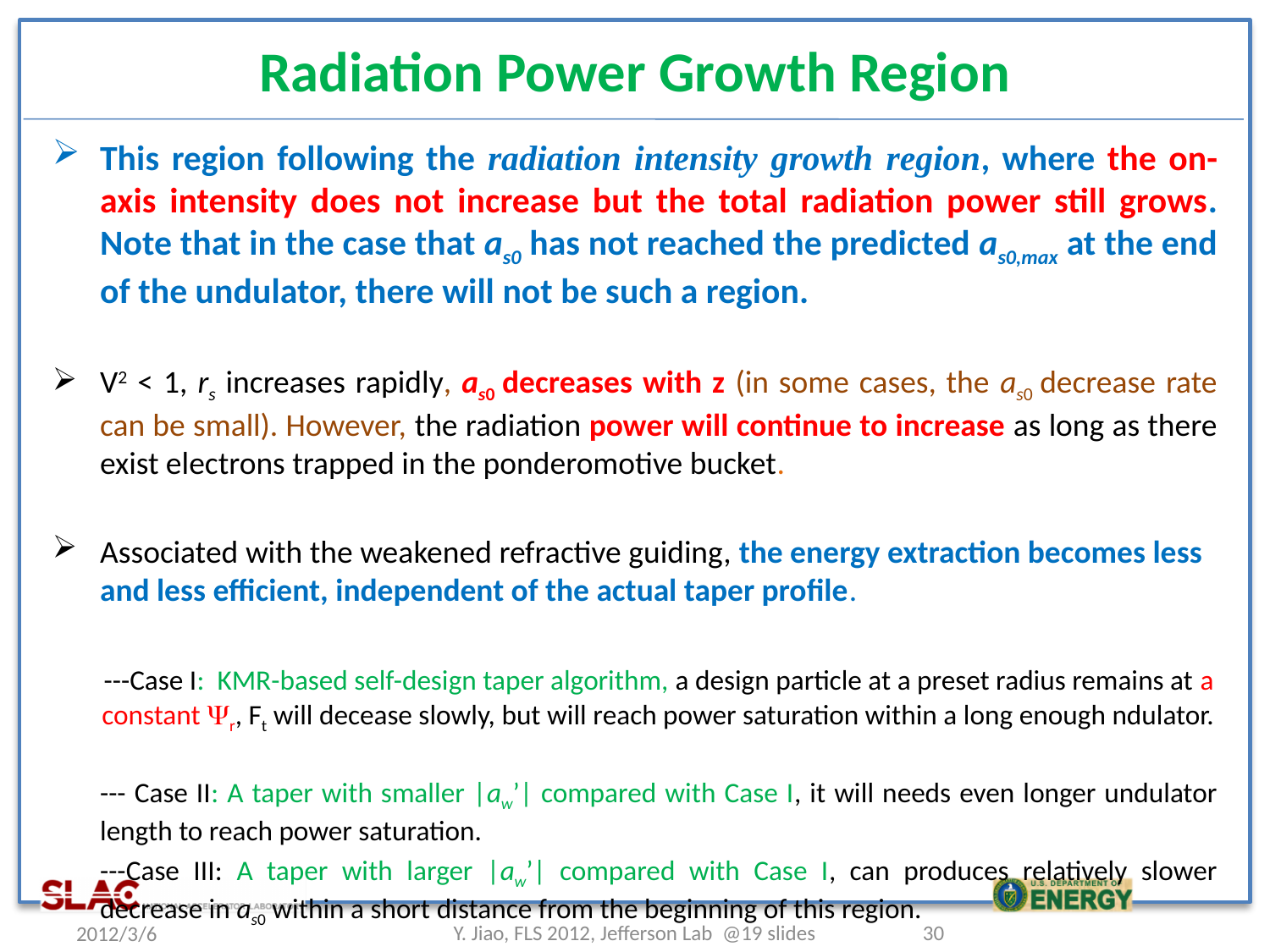

# Radiation Power Growth Region
This region following the radiation intensity growth region, where the on-axis intensity does not increase but the total radiation power still grows. Note that in the case that as0 has not reached the predicted as0,max at the end of the undulator, there will not be such a region.

V2 < 1, rs increases rapidly, as0 decreases with z (in some cases, the as0 decrease rate can be small). However, the radiation power will continue to increase as long as there exist electrons trapped in the ponderomotive bucket.

Associated with the weakened refractive guiding, the energy extraction becomes less and less efficient, independent of the actual taper profile.

	---Case I:  KMR-based self-design taper algorithm, a design particle at a preset radius remains at a constant Ψr, Ft will decease slowly, but will reach power saturation within a long enough ndulator.
	--- Case II: A taper with smaller |aw’| compared with Case I, it will needs even longer undulator length to reach power saturation.
	---Case III: A taper with larger |aw’| compared with Case I, can produces relatively slower decrease in as0 within a short distance from the beginning of this region.
2012/3/6
Y. Jiao, FLS 2012, Jefferson Lab  @19 slides
30